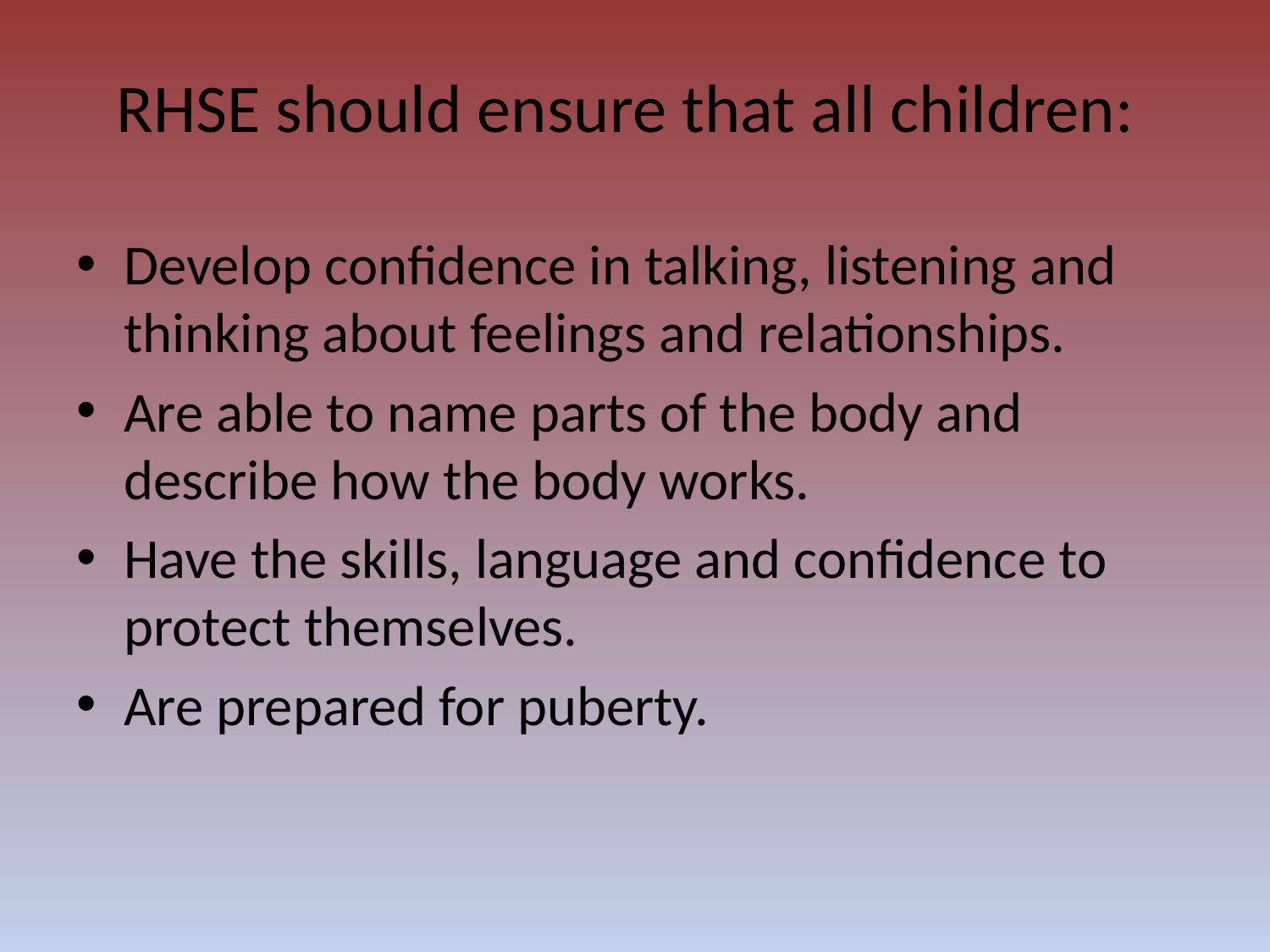

# RHSE should ensure that all children:
Develop confidence in talking, listening and thinking about feelings and relationships.
Are able to name parts of the body and describe how the body works.
Have the skills, language and confidence to protect themselves.
Are prepared for puberty.